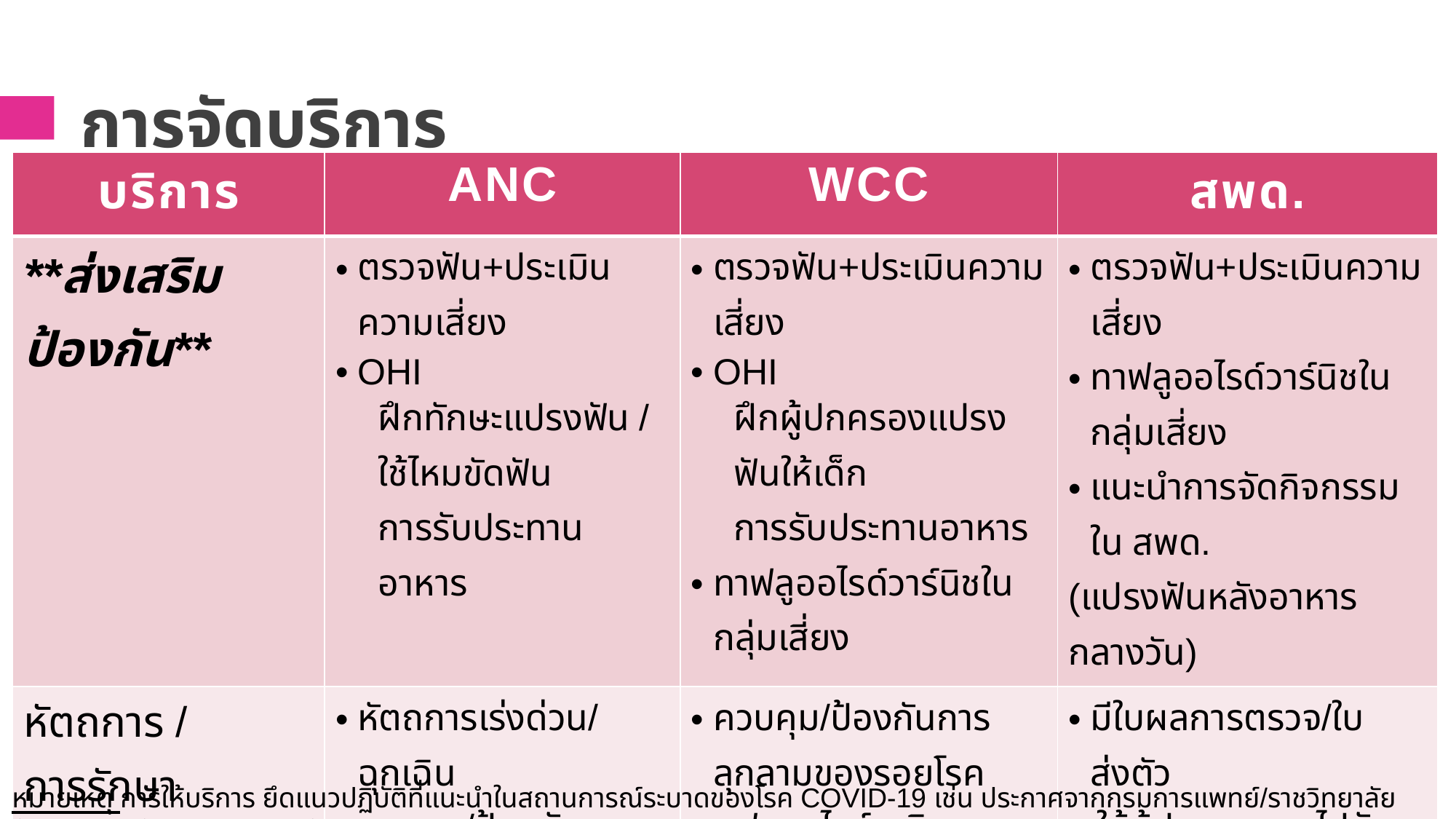

# การจัดบริการ
| บริการ | ANC | WCC | สพด. |
| --- | --- | --- | --- |
| \*\*ส่งเสริมป้องกัน\*\* | ตรวจฟัน+ประเมินความเสี่ยง OHI ฝึกทักษะแปรงฟัน / ใช้ไหมขัดฟัน การรับประทานอาหาร | ตรวจฟัน+ประเมินความเสี่ยง OHI ฝึกผู้ปกครองแปรงฟันให้เด็ก การรับประทานอาหาร ทาฟลูออไรด์วาร์นิชในกลุ่มเสี่ยง | ตรวจฟัน+ประเมินความเสี่ยง ทาฟลูออไรด์วาร์นิชในกลุ่มเสี่ยง แนะนำการจัดกิจกรรมใน สพด. (แปรงฟันหลังอาหารกลางวัน) |
| หัตถการ / การรักษา | หัตถการเร่งด่วน/ฉุกเฉิน ควบคุม/ป้องกันการลุกลามของรอยโรค ขัดฟัน / ขูดหินน้ำลาย ART / อุดชั่วคราว มีระบบส่งต่อ F/U ตามความจำเป็น | ควบคุม/ป้องกันการลุกลามของรอยโรค ฟลูออไรด์วานิช SDF SMART มีระบบส่งต่อ Recall ตามความเสี่ยง | มีใบผลการตรวจ/ใบส่งตัว ให้ผู้ปกครองพาไปรับการ รักษาที่สถานบริการ |
หมายเหตุ การให้บริการ ยึดแนวปฏิบัติที่แนะนำในสถานการณ์ระบาดของโรค COVID-19 เช่น ประกาศจากกรมการแพทย์/ราชวิทยาลัยทันตแพทย์/ทันตแพทยสภา/ทันตแพทยสมาคม